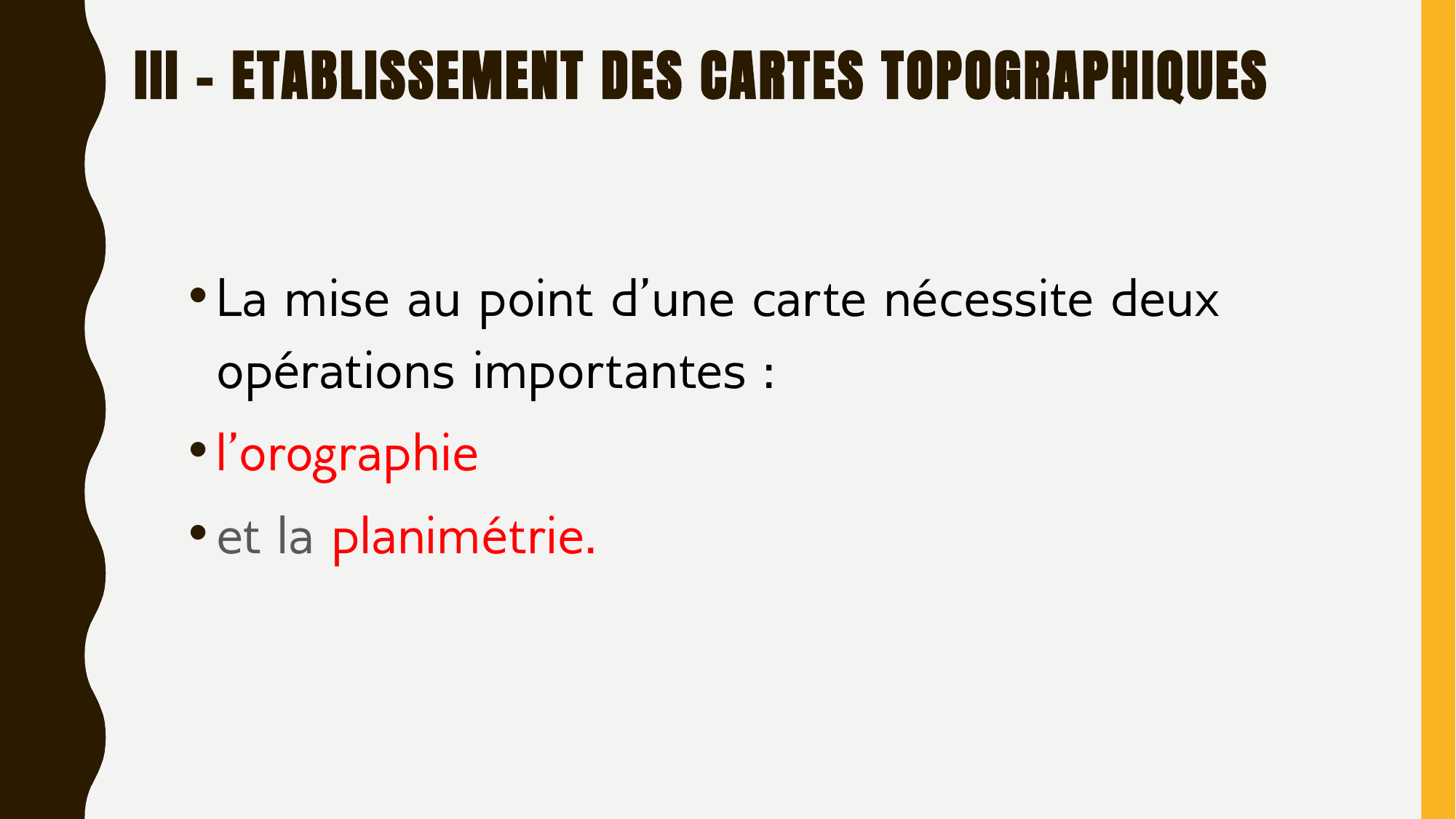

# III – Etablissement des cartes topographiques
La mise au point d’une carte nécessite deux opérations importantes :
l’orographie
et la planimétrie.